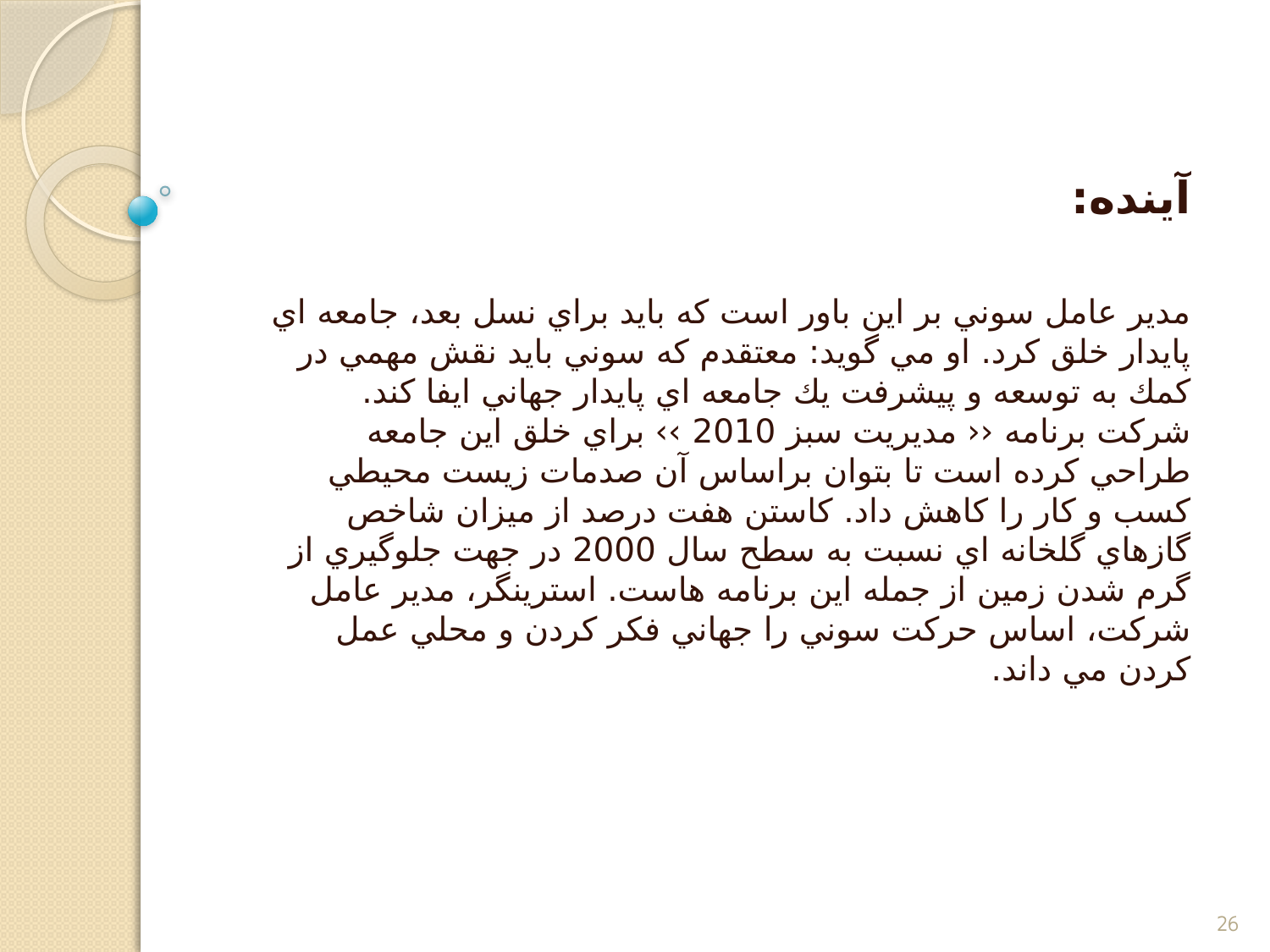

آينده:

مدير عامل سوني بر اين باور است كه بايد براي نسل بعد، جامعه اي پايدار خلق كرد. او مي گويد: معتقدم كه سوني بايد نقش مهمي در كمك به توسعه و پيشرفت يك جامعه اي پايدار جهاني ايفا كند. شركت برنامه ‹‹ مديريت سبز 2010 ›› براي خلق اين جامعه طراحي كرده است تا بتوان براساس آن صدمات زيست محيطي كسب و كار را كاهش داد. كاستن هفت درصد از ميزان شاخص گازهاي گلخانه اي نسبت به سطح سال 2000 در جهت جلوگيري از گرم شدن زمين از جمله اين برنامه هاست. استرينگر، مدير عامل شركت، اساس حركت سوني را جهاني فكر كردن و محلي عمل كردن مي داند.

26